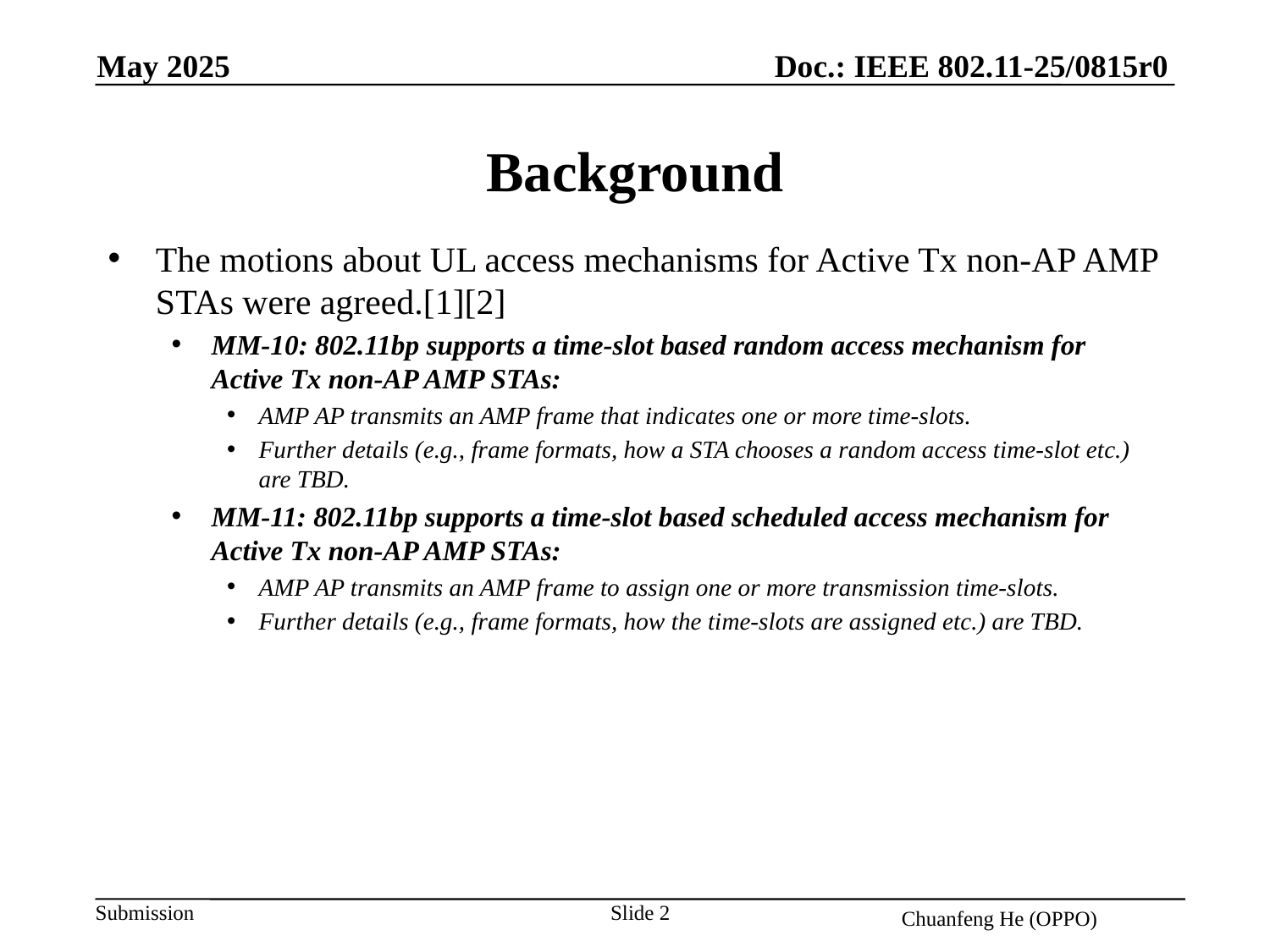

Doc.: IEEE 802.11-25/0815r0
May 2025
# Background
The motions about UL access mechanisms for Active Tx non-AP AMP STAs were agreed.[1][2]
MM-10: 802.11bp supports a time-slot based random access mechanism for Active Tx non-AP AMP STAs:
AMP AP transmits an AMP frame that indicates one or more time-slots.
Further details (e.g., frame formats, how a STA chooses a random access time-slot etc.) are TBD.
MM-11: 802.11bp supports a time-slot based scheduled access mechanism for Active Tx non-AP AMP STAs:
AMP AP transmits an AMP frame to assign one or more transmission time-slots.
Further details (e.g., frame formats, how the time-slots are assigned etc.) are TBD.

Slide 2
Chuanfeng He (OPPO)